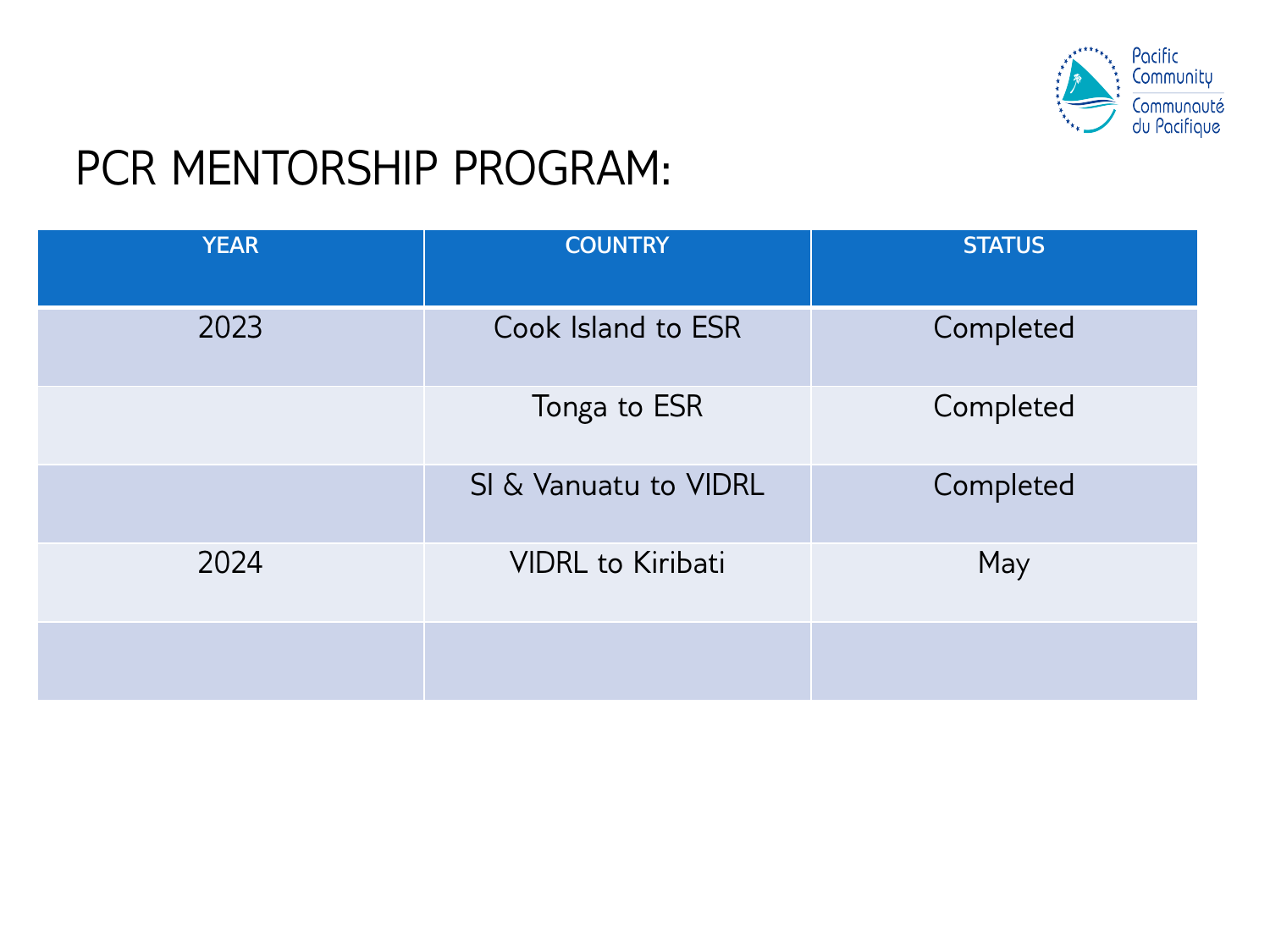

PCR MENTORSHIP PROGRAM:
| YEAR | COUNTRY | STATUS |
| --- | --- | --- |
| 2023 | Cook Island to ESR | Completed |
|  | Tonga to ESR | Completed |
|  | SI & Vanuatu to VIDRL | Completed |
| 2024 | VIDRL to Kiribati | May |
|  |  |  |